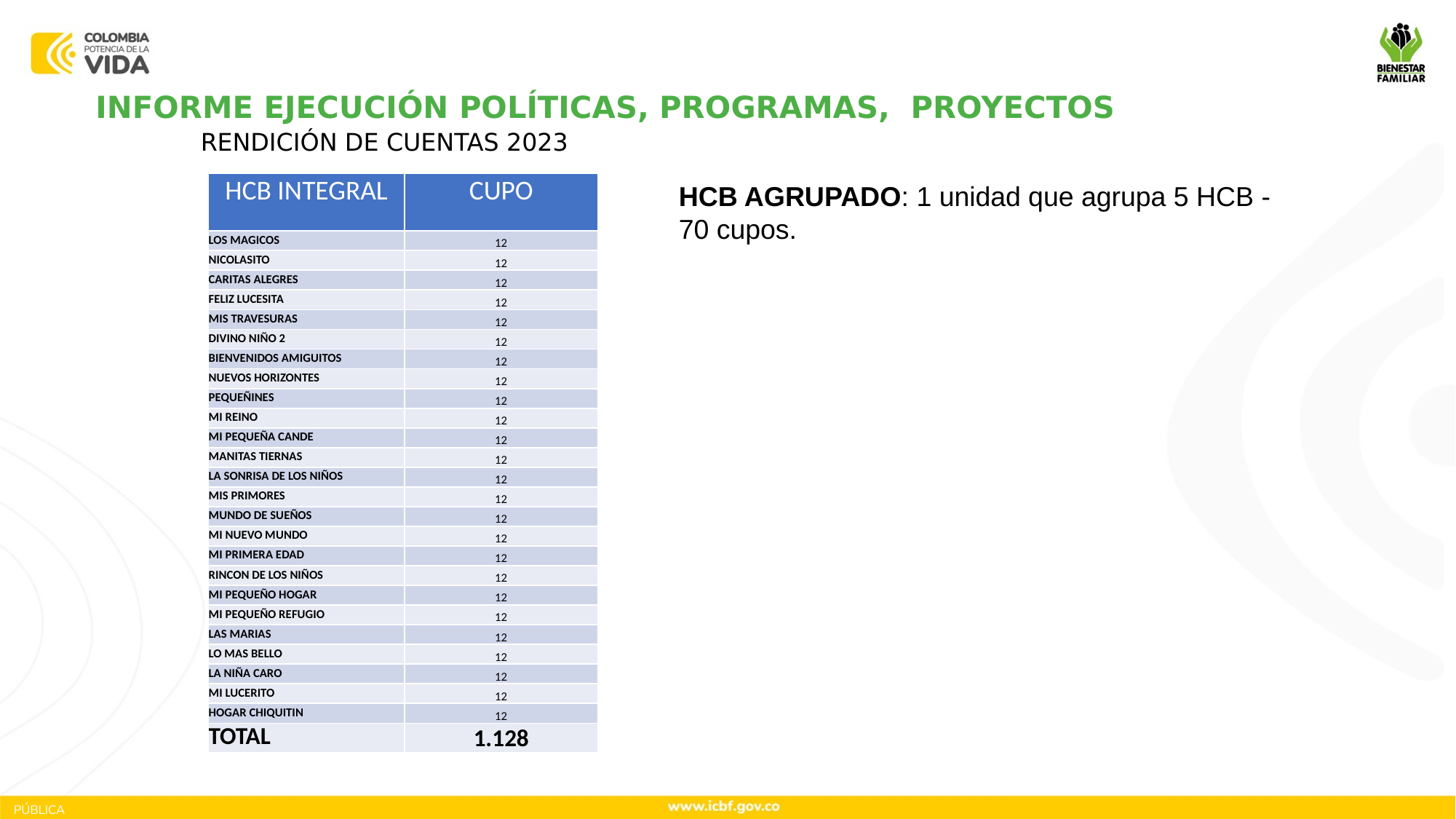

INFORME EJECUCIÓN POLÍTICAS, PROGRAMAS,  PROYECTOS
RENDICIÓN DE CUENTAS 2023
| HCB INTEGRAL | CUPO |
| --- | --- |
| LOS MAGICOS | 12 |
| NICOLASITO | 12 |
| CARITAS ALEGRES | 12 |
| FELIZ LUCESITA | 12 |
| MIS TRAVESURAS | 12 |
| DIVINO NIÑO 2 | 12 |
| BIENVENIDOS AMIGUITOS | 12 |
| NUEVOS HORIZONTES | 12 |
| PEQUEÑINES | 12 |
| MI REINO | 12 |
| MI PEQUEÑA CANDE | 12 |
| MANITAS TIERNAS | 12 |
| LA SONRISA DE LOS NIÑOS | 12 |
| MIS PRIMORES | 12 |
| MUNDO DE SUEÑOS | 12 |
| MI NUEVO MUNDO | 12 |
| MI PRIMERA EDAD | 12 |
| RINCON DE LOS NIÑOS | 12 |
| MI PEQUEÑO HOGAR | 12 |
| MI PEQUEÑO REFUGIO | 12 |
| LAS MARIAS | 12 |
| LO MAS BELLO | 12 |
| LA NIÑA CARO | 12 |
| MI LUCERITO | 12 |
| HOGAR CHIQUITIN | 12 |
| TOTAL | 1.128 |
HCB AGRUPADO: 1 unidad que agrupa 5 HCB -70 cupos.
PÚBLICA